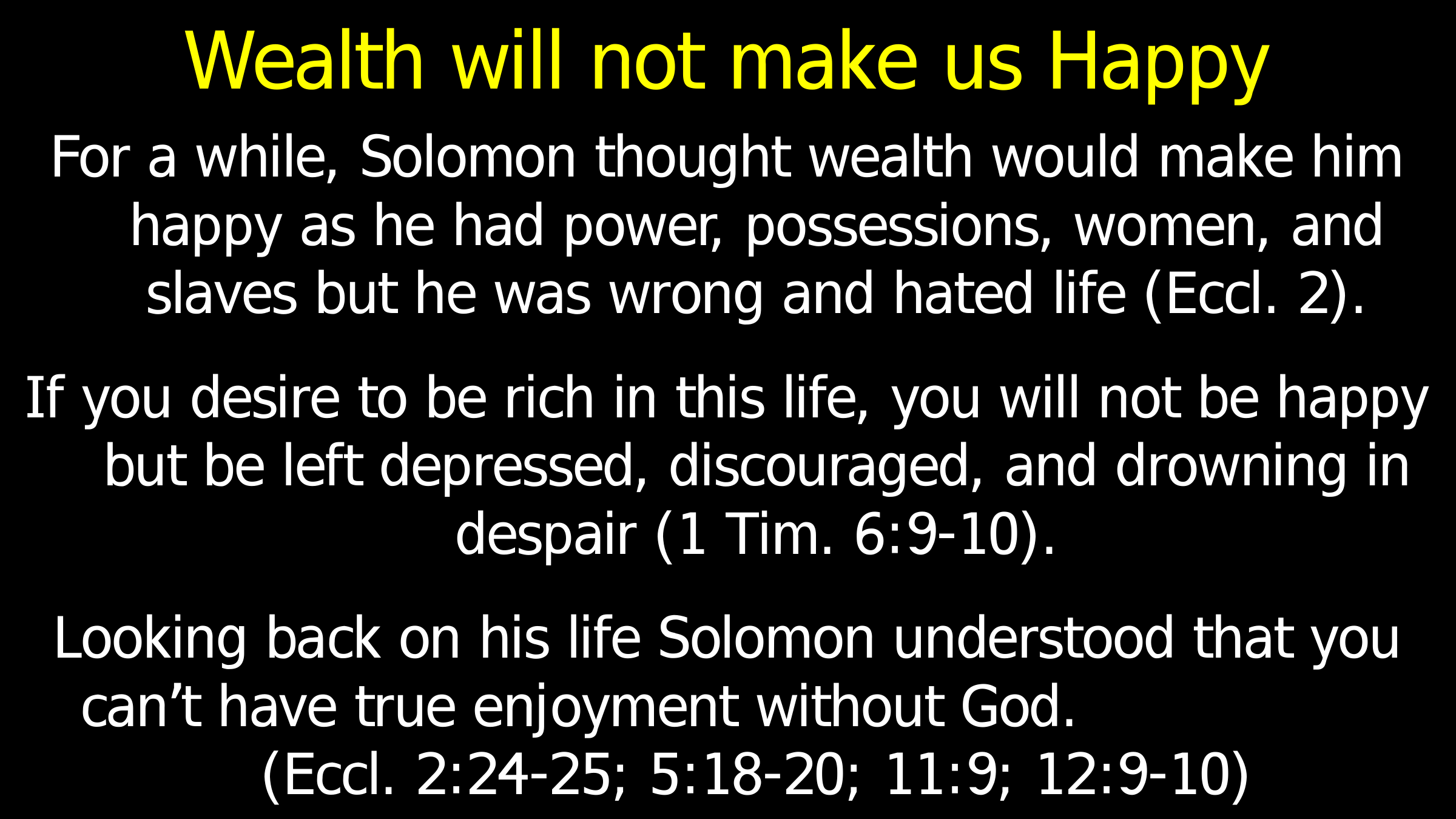

# Wealth will not make us Happy
For a while, Solomon thought wealth would make him happy as he had power, possessions, women, and slaves but he was wrong and hated life (Eccl. 2).

If you desire to be rich in this life, you will not be happy but be left depressed, discouraged, and drowning in despair (1 Tim. 6:9-10).

Looking back on his life Solomon understood that you can’t have true enjoyment without God.                     (Eccl. 2:24-25; 5:18-20; 11:9; 12:9-10)